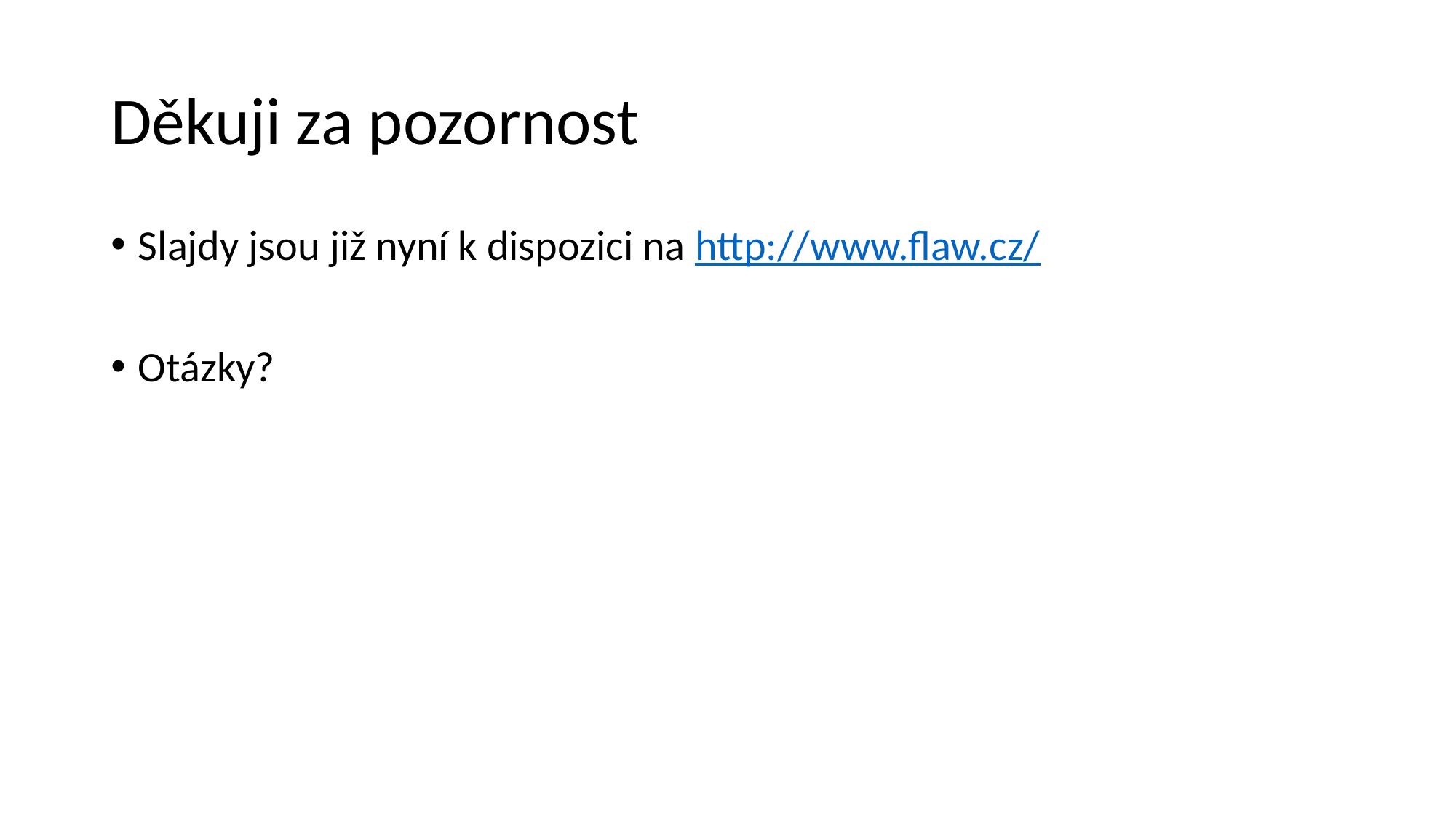

# Děkuji za pozornost
Slajdy jsou již nyní k dispozici na http://www.flaw.cz/

Otázky?